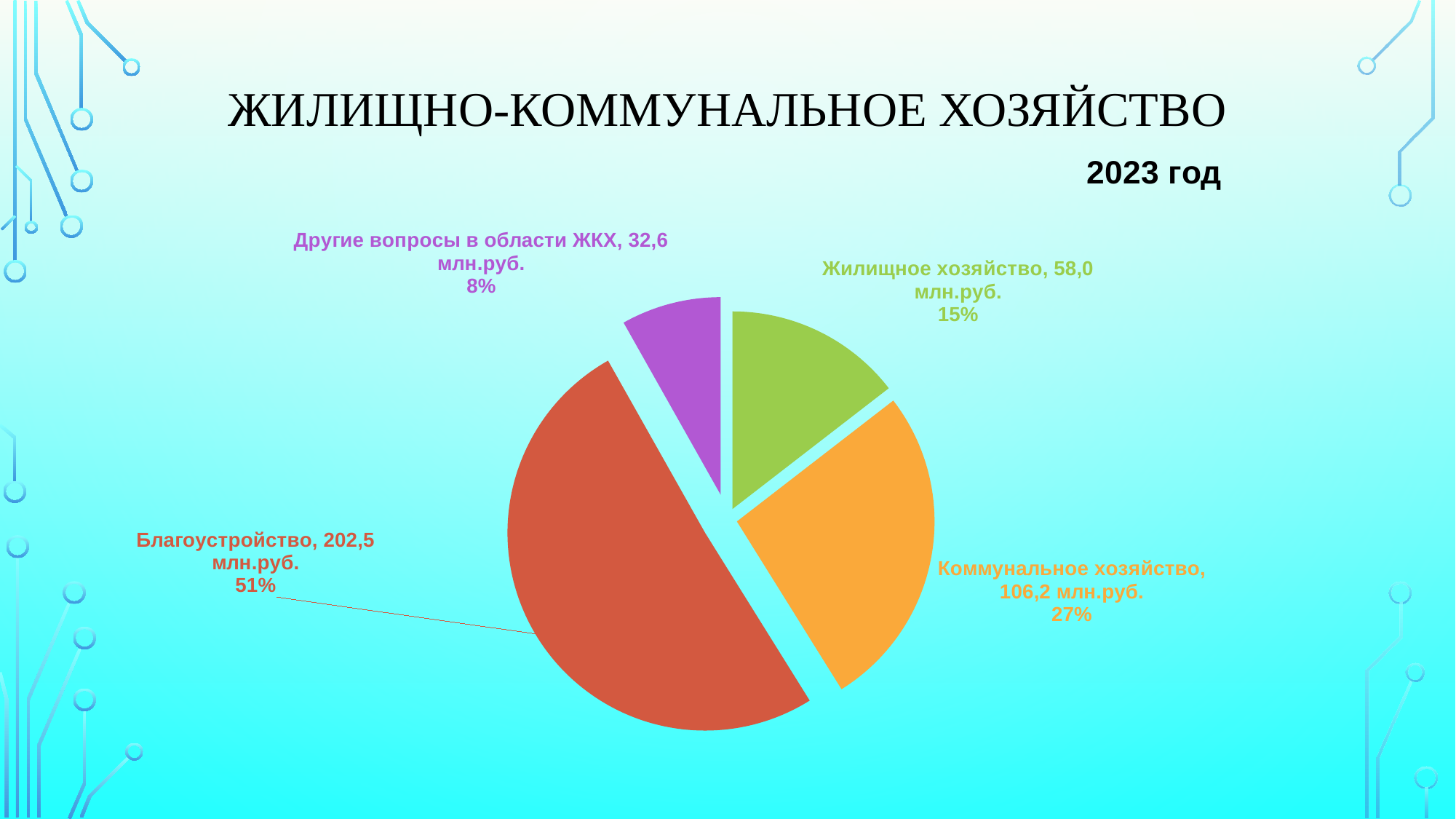

# Жилищно-коммунальное хозяйство

### Chart:

| Category | 2023 год |
|---|---|
| Жилищное хозяйство, 58,0 млн.руб. | 58014.2 |
| Коммунальное хозяйство, 106,2 млн.руб. | 106166.4 |
| Благоустройство, 202,5 млн.руб. | 202455.2 |
| Другие вопросы в области ЖКХ, 32,6 млн.руб. | 32637.8 |